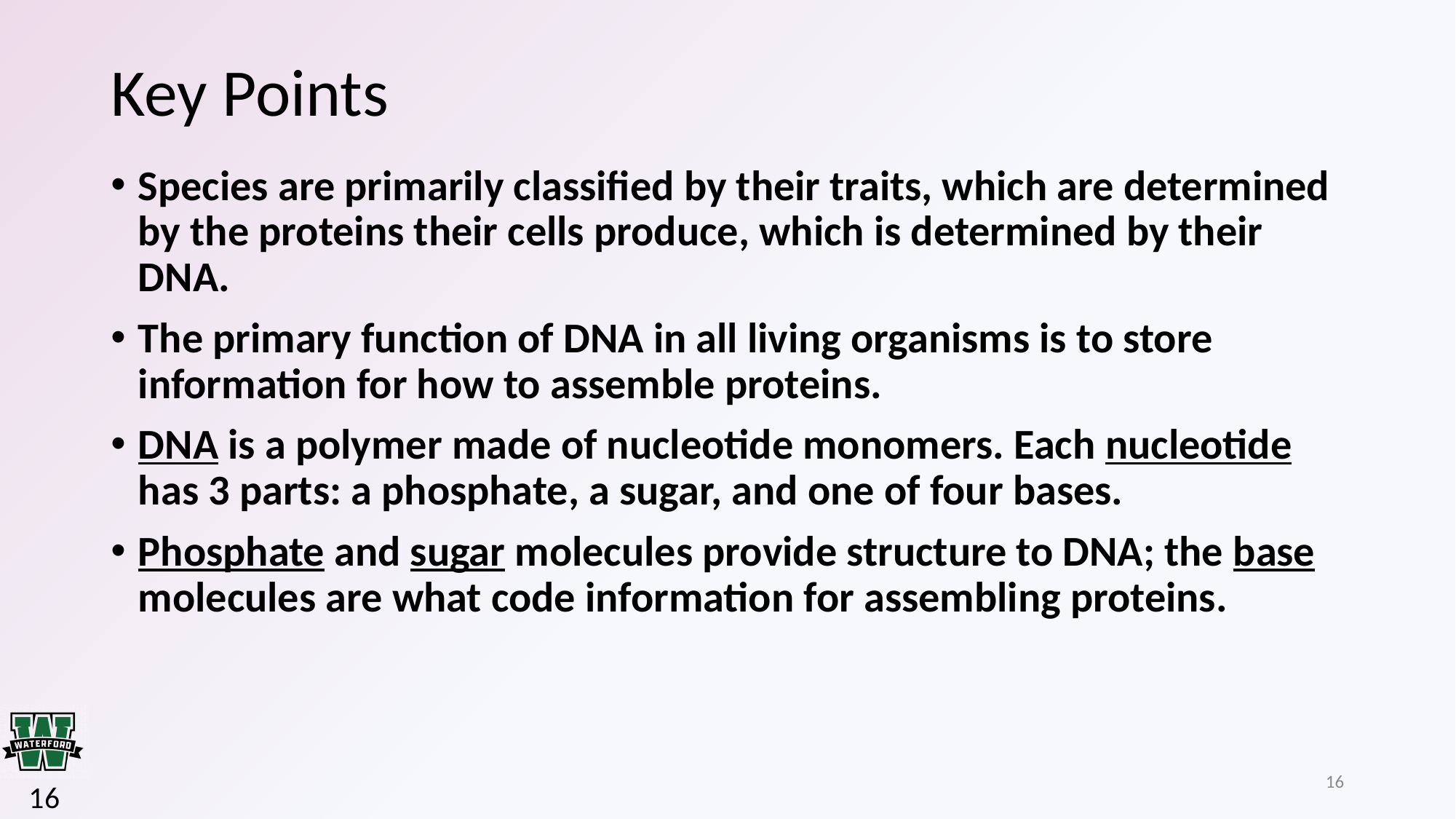

# Key Points
Species are primarily classified by their traits, which are determined by the proteins their cells produce, which is determined by their DNA.
The primary function of DNA in all living organisms is to store information for how to assemble proteins.
DNA is a polymer made of nucleotide monomers. Each nucleotide has 3 parts: a phosphate, a sugar, and one of four bases.
Phosphate and sugar molecules provide structure to DNA; the base molecules are what code information for assembling proteins.

16